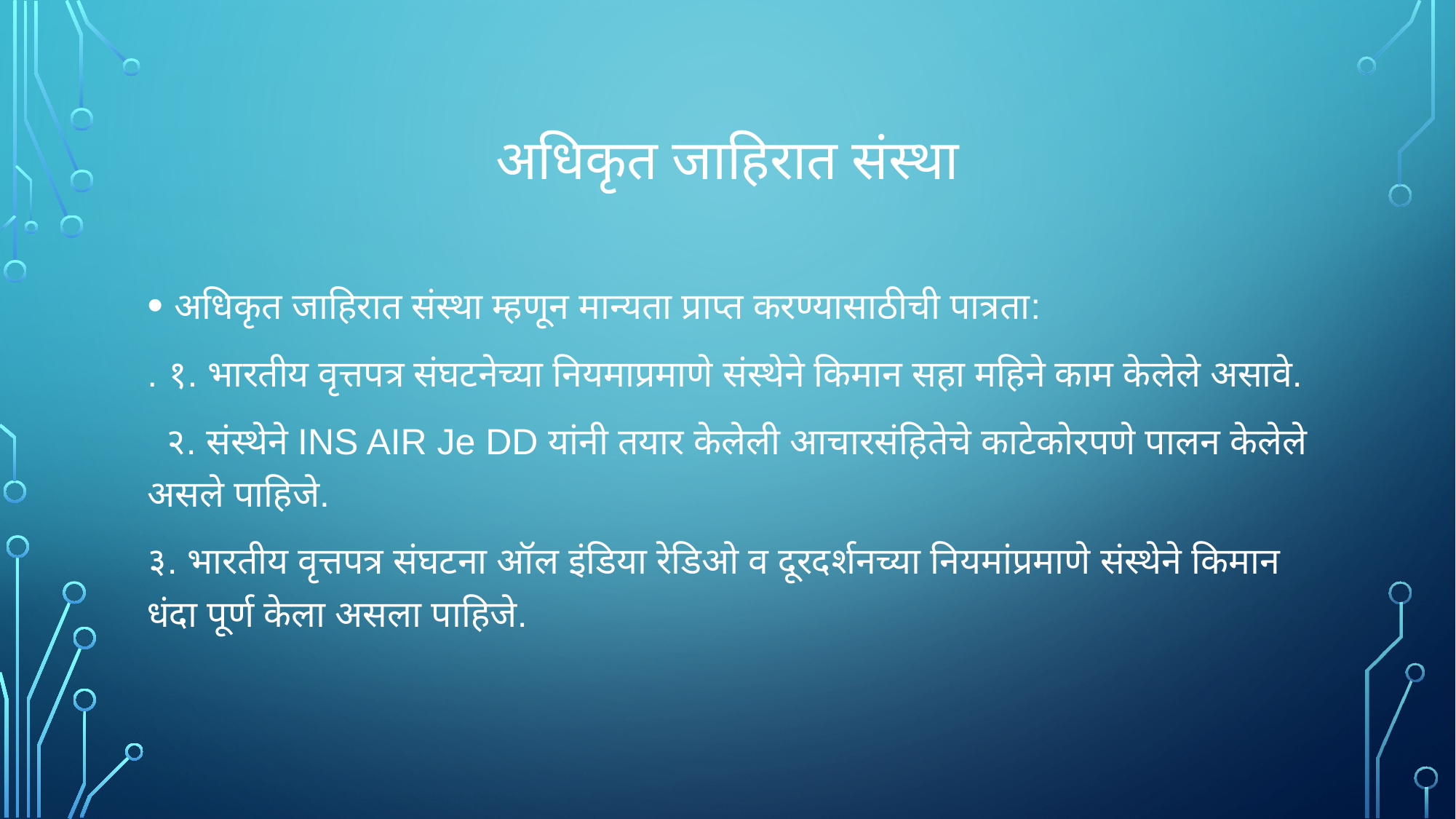

# अधिकृत जाहिरात संस्था
अधिकृत जाहिरात संस्था म्हणून मान्यता प्राप्त करण्यासाठीची पात्रता:
. १. भारतीय वृत्तपत्र संघटनेच्या नियमाप्रमाणे संस्थेने किमान सहा महिने काम केलेले असावे.
  २. संस्थेने INS AIR Je DD यांनी तयार केलेली आचारसंहितेचे काटेकोरपणे पालन केलेले असले पाहिजे.
३. भारतीय वृत्तपत्र संघटना ऑल इंडिया रेडिओ व दूरदर्शनच्या नियमांप्रमाणे संस्थेने किमान धंदा पूर्ण केला असला पाहिजे.